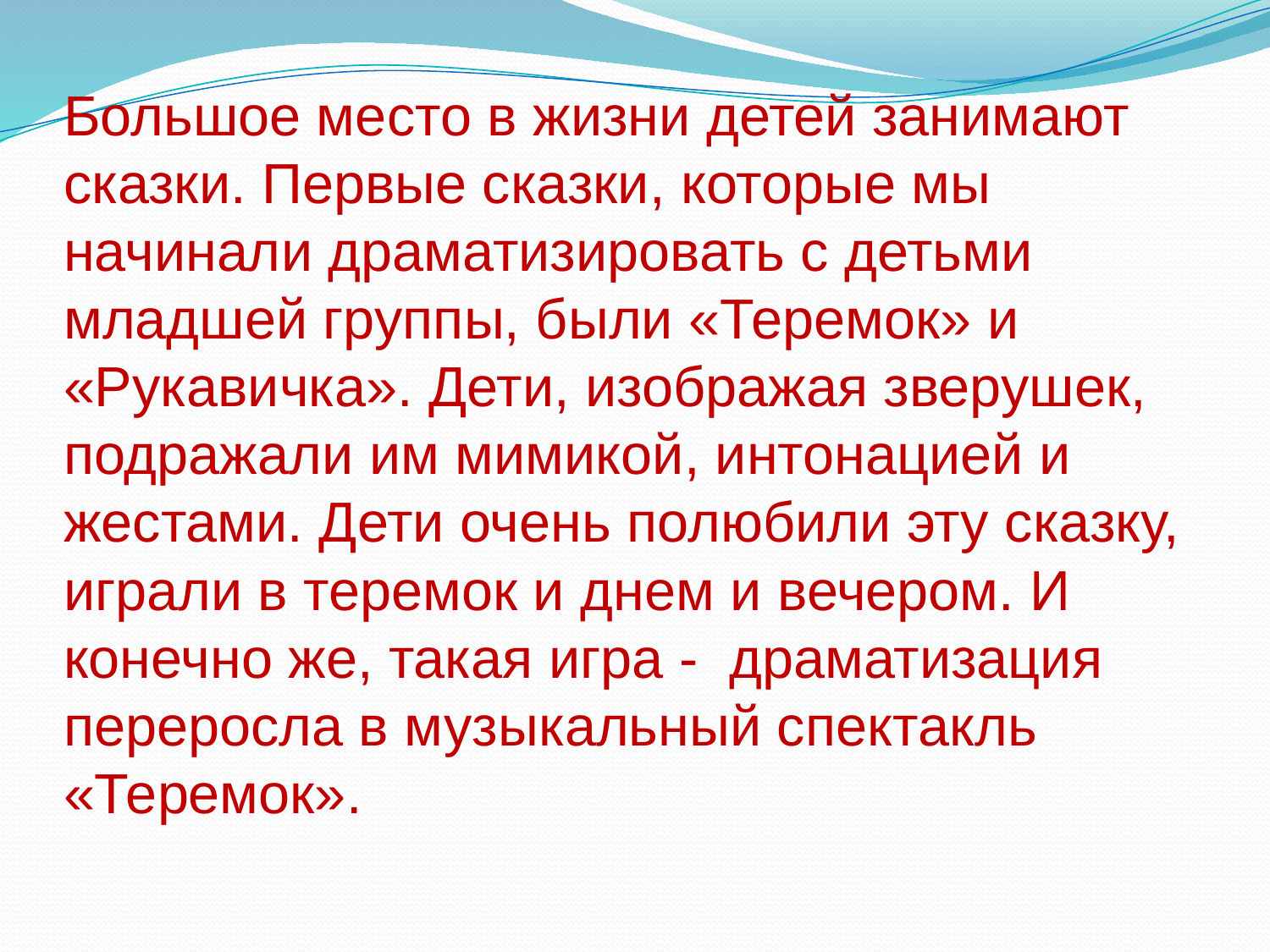

# Большое место в жизни детей занимают сказки. Первые сказки, которые мы начинали драматизировать с детьми младшей группы, были «Теремок» и «Рукавичка». Дети, изображая зверушек, подражали им мимикой, интонацией и жестами. Дети очень полюбили эту сказку, играли в теремок и днем и вечером. И конечно же, такая игра -  драматизация переросла в музыкальный спектакль «Теремок».